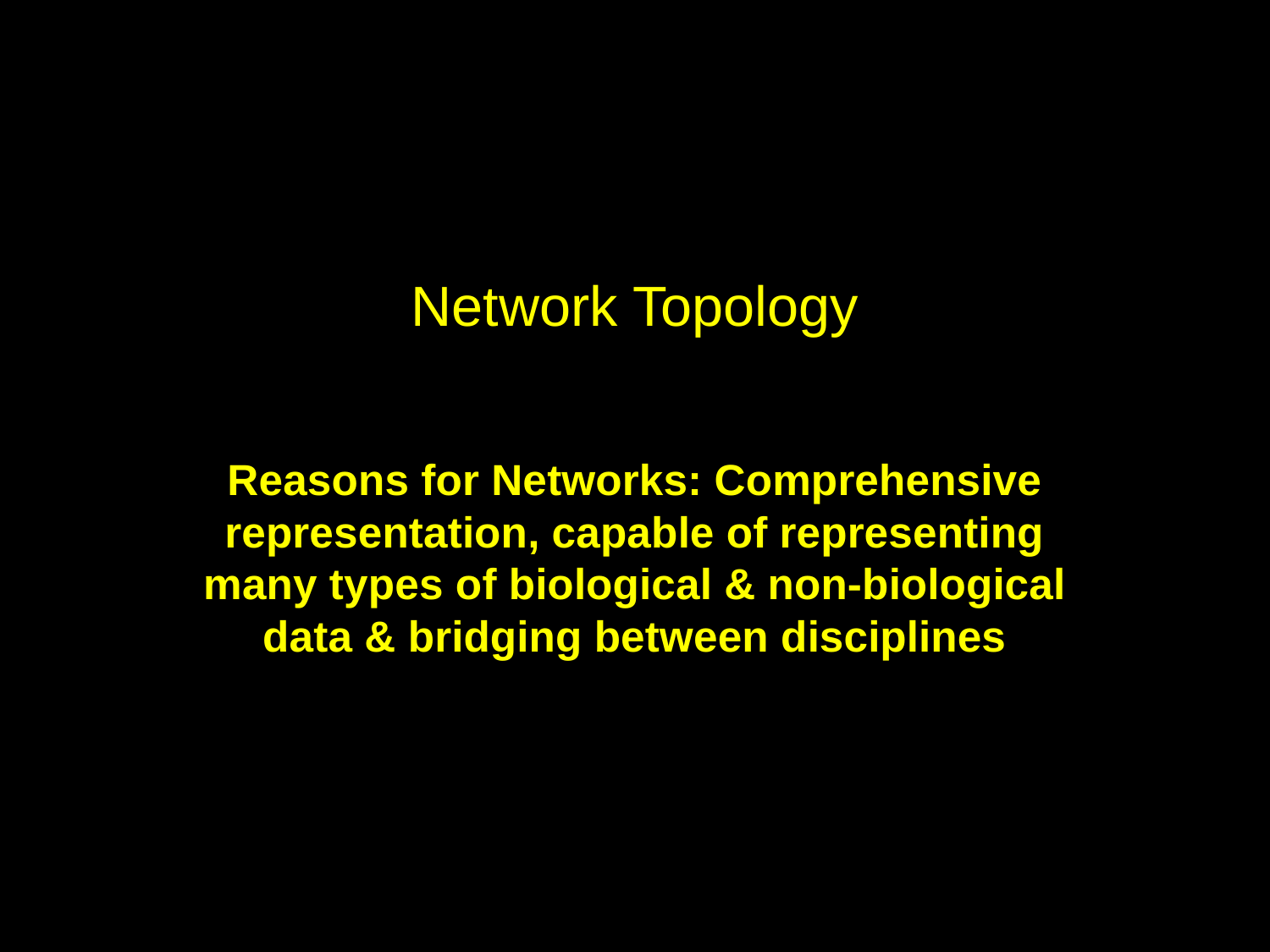

# Network Topology
Reasons for Networks: Comprehensive representation, capable of representing many types of biological & non-biological data & bridging between disciplines